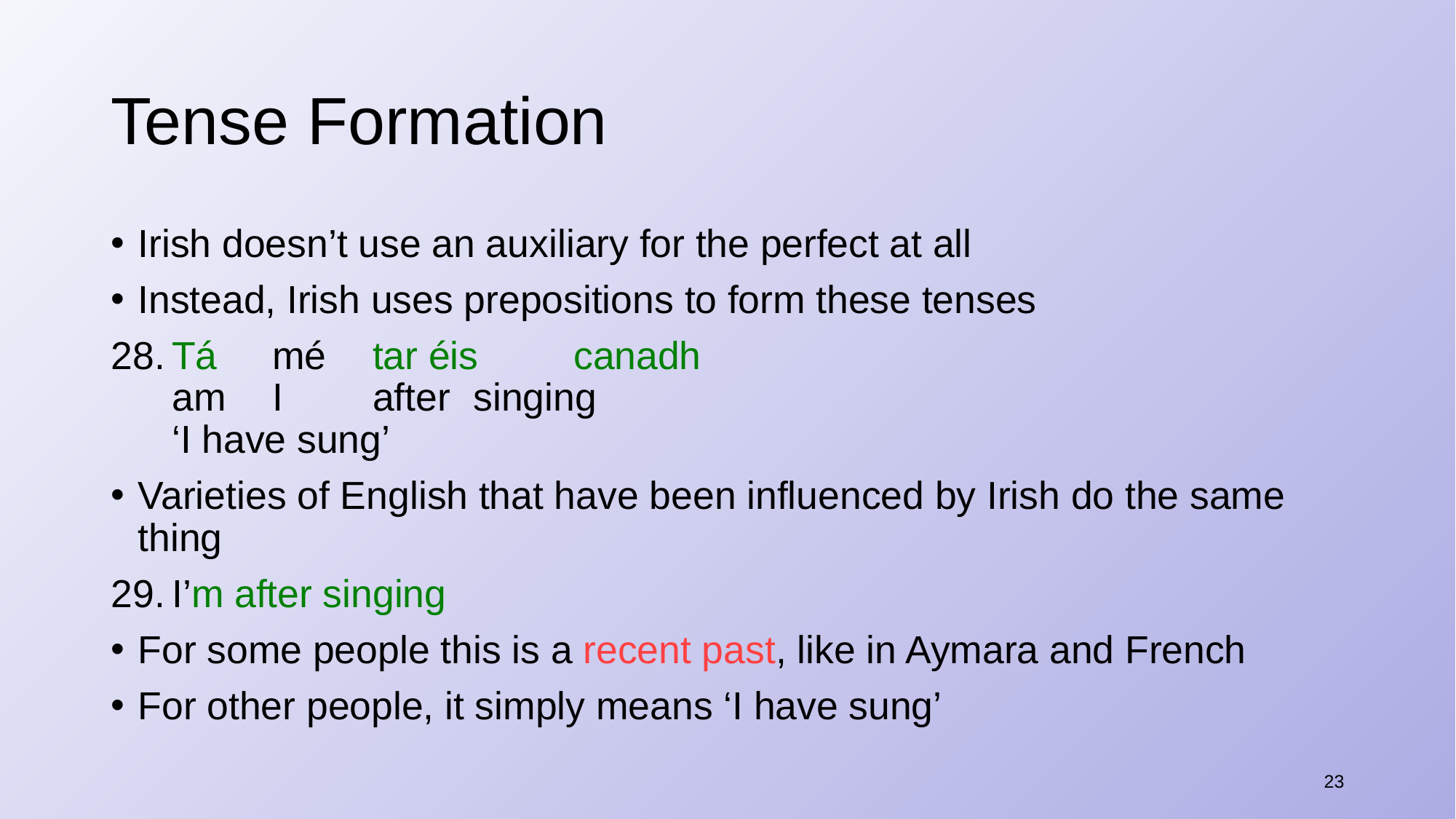

# Tense Formation
Irish doesn’t use an auxiliary for the perfect at all
Instead, Irish uses prepositions to form these tenses
​Tá		mé	tar éis		canadh
am	I	after		singing
‘I have sung’
Varieties of English that have been influenced by Irish do the same thing
I’m after singing
For some people this is a recent past, like in Aymara and French
For other people, it simply means ‘I have sung’
23